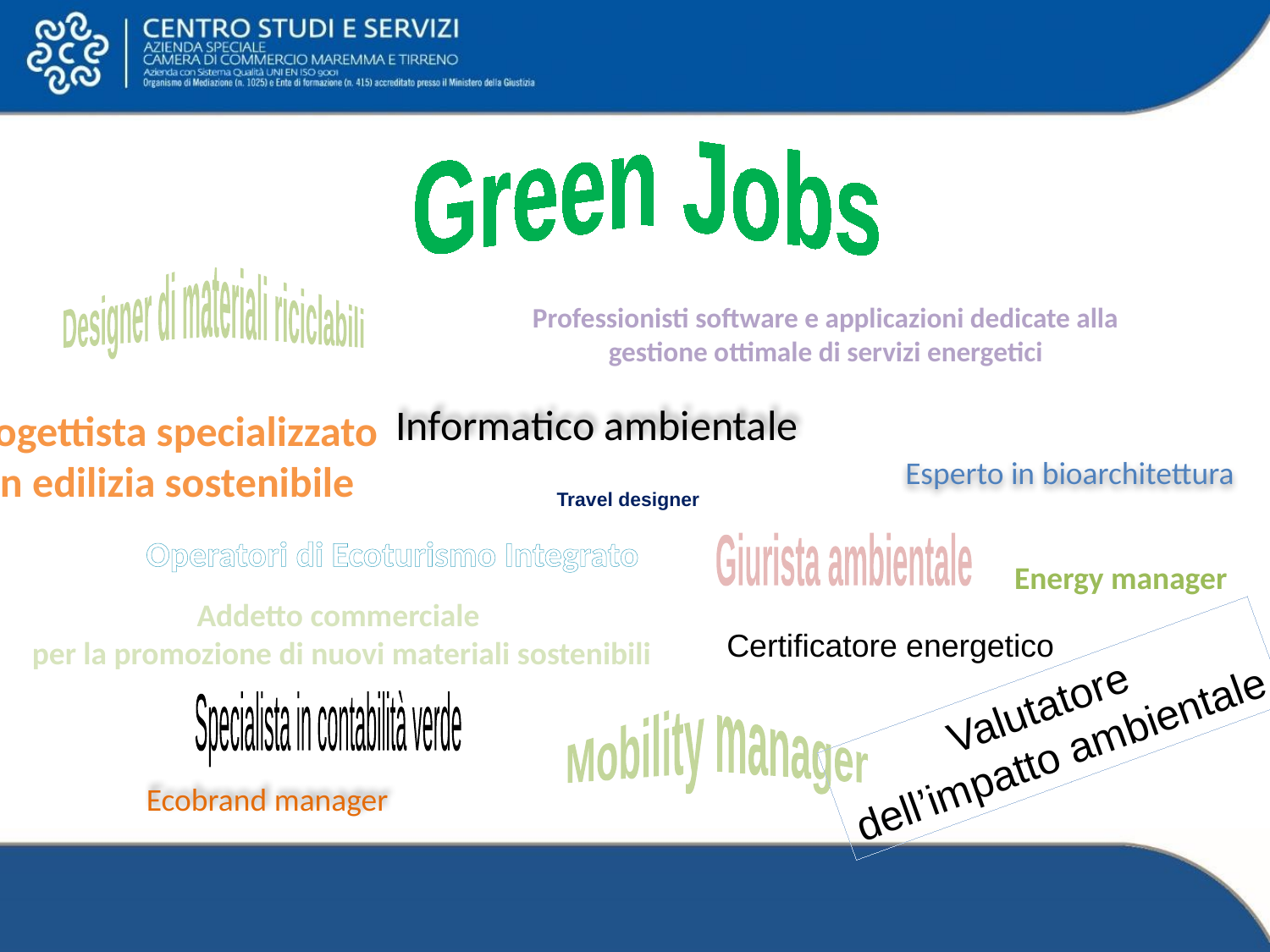

Green Jobs
Designer di materiali riciclabili
Professionisti software e applicazioni dedicate alla gestione ottimale di servizi energetici
Informatico ambientale
Progettista specializzato
 in edilizia sostenibile
Esperto in bioarchitettura
Travel designer
Operatori di Ecoturismo Integrato
Giurista ambientale
Energy manager
Addetto commerciale
 per la promozione di nuovi materiali sostenibili
Certificatore energetico
Valutatore
dell’impatto ambientale
Specialista in contabilità verde
Mobility manager
Ecobrand manager